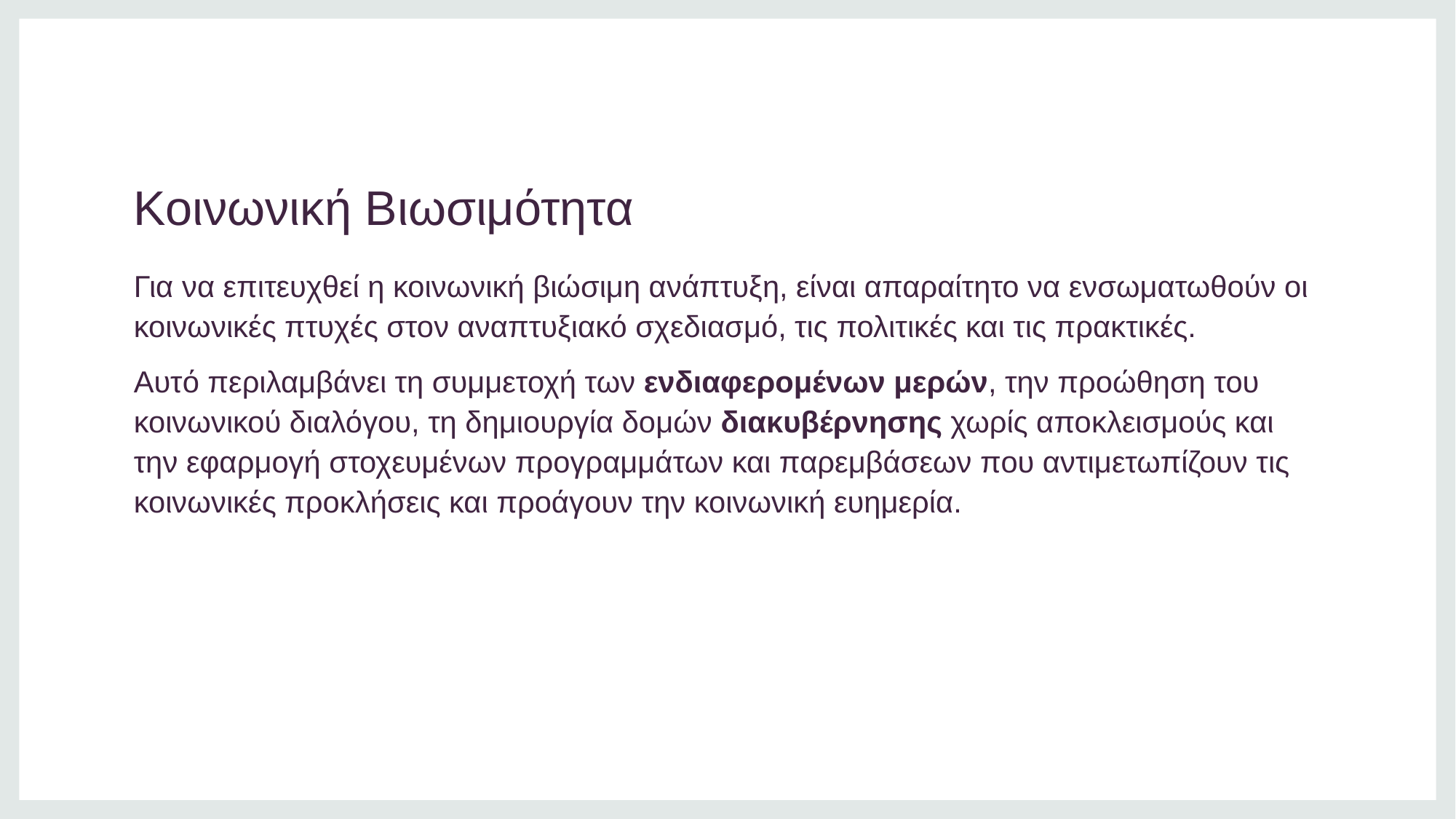

# Κοινωνική Βιωσιμότητα
Για να επιτευχθεί η κοινωνική βιώσιμη ανάπτυξη, είναι απαραίτητο να ενσωματωθούν οι κοινωνικές πτυχές στον αναπτυξιακό σχεδιασμό, τις πολιτικές και τις πρακτικές.
Αυτό περιλαμβάνει τη συμμετοχή των ενδιαφερομένων μερών, την προώθηση του κοινωνικού διαλόγου, τη δημιουργία δομών διακυβέρνησης χωρίς αποκλεισμούς και την εφαρμογή στοχευμένων προγραμμάτων και παρεμβάσεων που αντιμετωπίζουν τις κοινωνικές προκλήσεις και προάγουν την κοινωνική ευημερία.